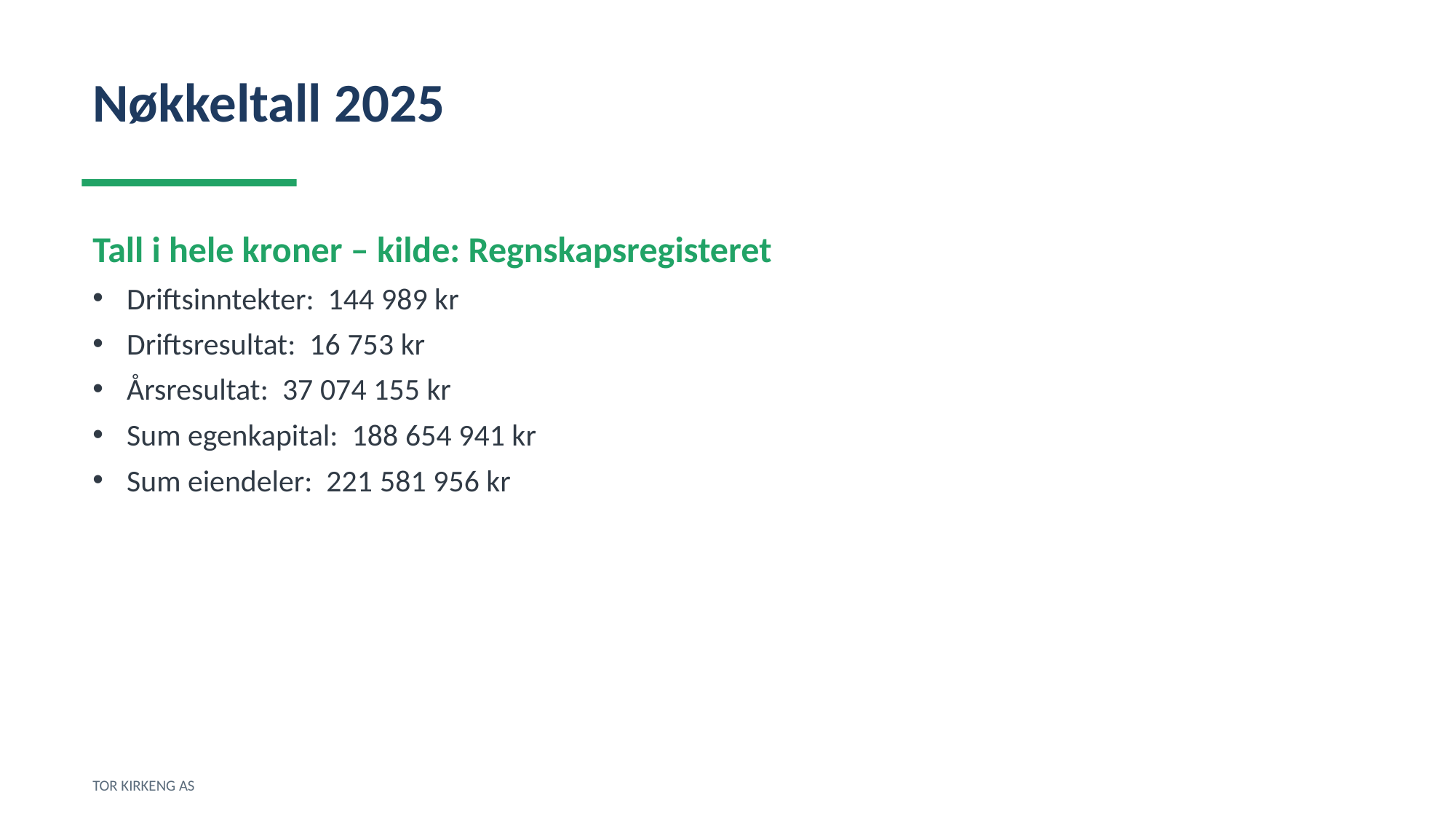

Nøkkeltall 2025

Tall i hele kroner – kilde: Regnskapsregisteret
Driftsinntekter:  144 989 kr
Driftsresultat:  16 753 kr
Årsresultat:  37 074 155 kr
Sum egenkapital:  188 654 941 kr
Sum eiendeler:  221 581 956 kr
TOR KIRKENG AS